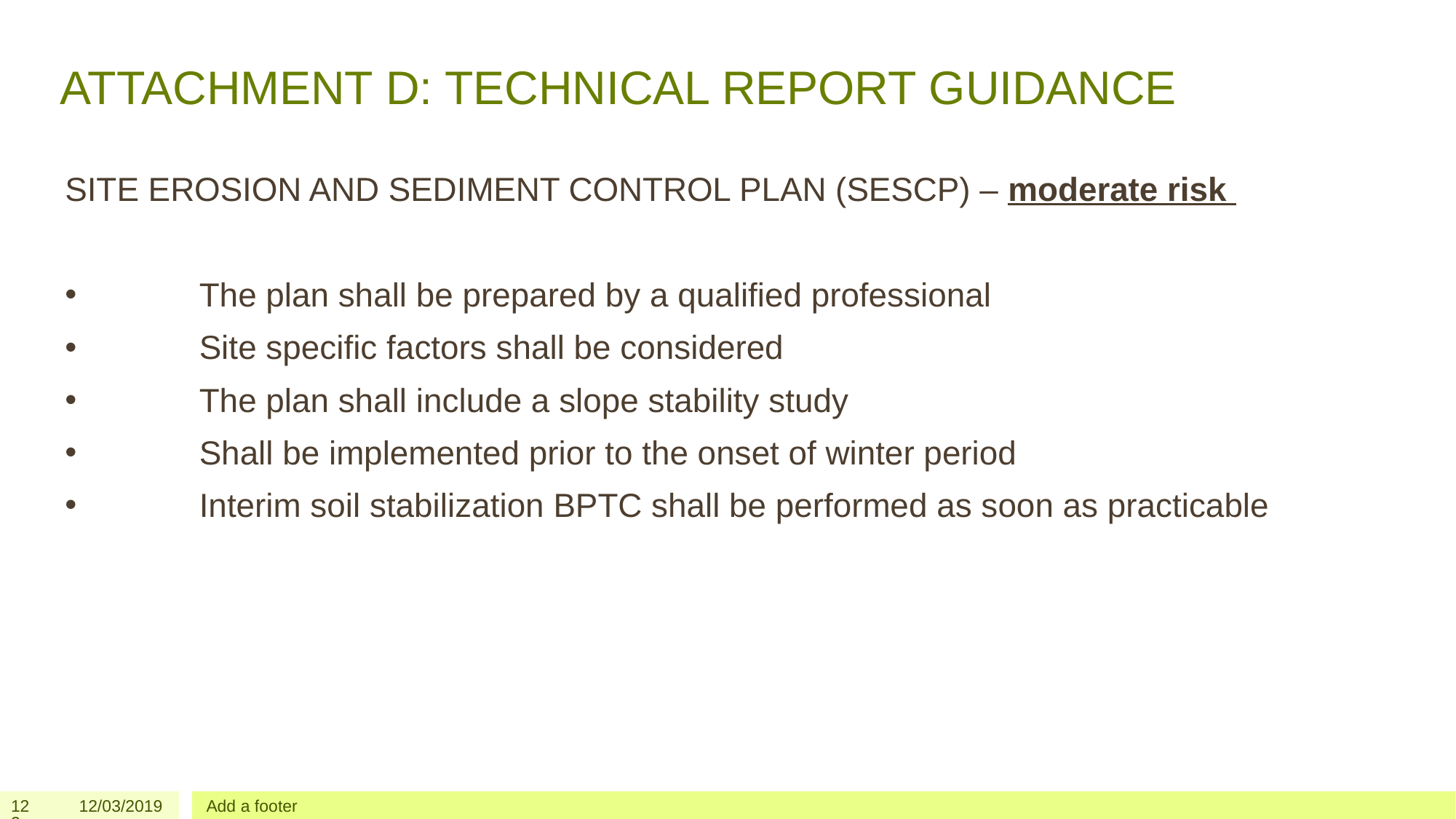

# ATTACHMENT D: TECHNICAL REPORT GUIDANCE
SITE EROSION AND SEDIMENT CONTROL PLAN (SESCP) – moderate risk

	The plan shall be prepared by a qualified professional
	Site specific factors shall be considered
	The plan shall include a slope stability study
	Shall be implemented prior to the onset of winter period
	Interim soil stabilization BPTC shall be performed as soon as practicable

122
12/03/2019
Add a footer